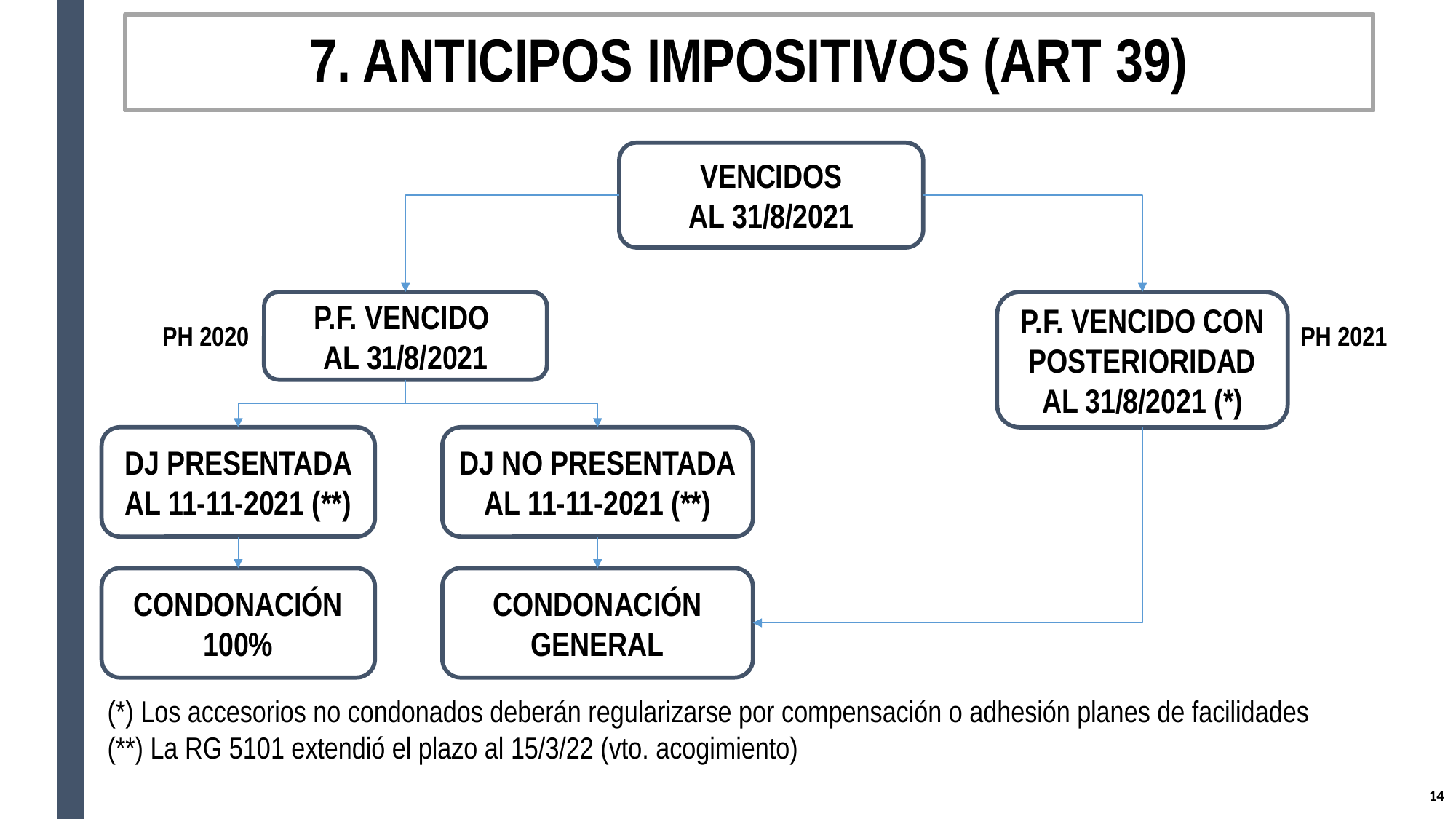

# 7. ANTICIPOS IMPOSITIVOS (ART 39)
VENCIDOS
AL 31/8/2021
P.F. VENCIDO
AL 31/8/2021
P.F. VENCIDO CON POSTERIORIDAD
AL 31/8/2021 (*)
PH 2020
PH 2021
DJ PRESENTADA AL 11-11-2021 (**)
DJ NO PRESENTADA AL 11-11-2021 (**)
CONDONACIÓN
100%
CONDONACIÓN
GENERAL
(*) Los accesorios no condonados deberán regularizarse por compensación o adhesión planes de facilidades
(**) La RG 5101 extendió el plazo al 15/3/22 (vto. acogimiento)
14